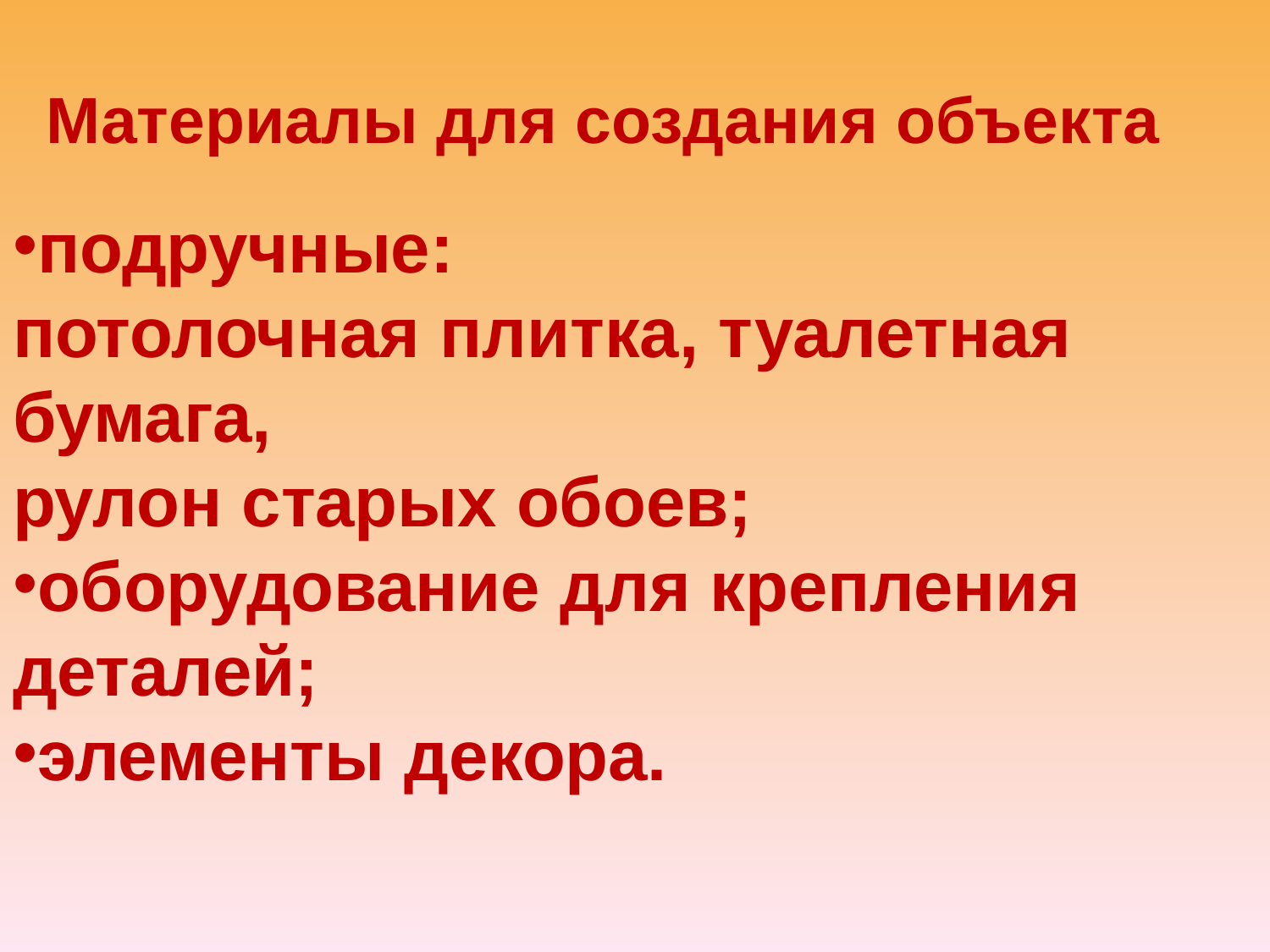

# Материалы для создания объекта
подручные:
потолочная плитка, туалетная бумага,
рулон старых обоев;
оборудование для крепления деталей;
элементы декора.